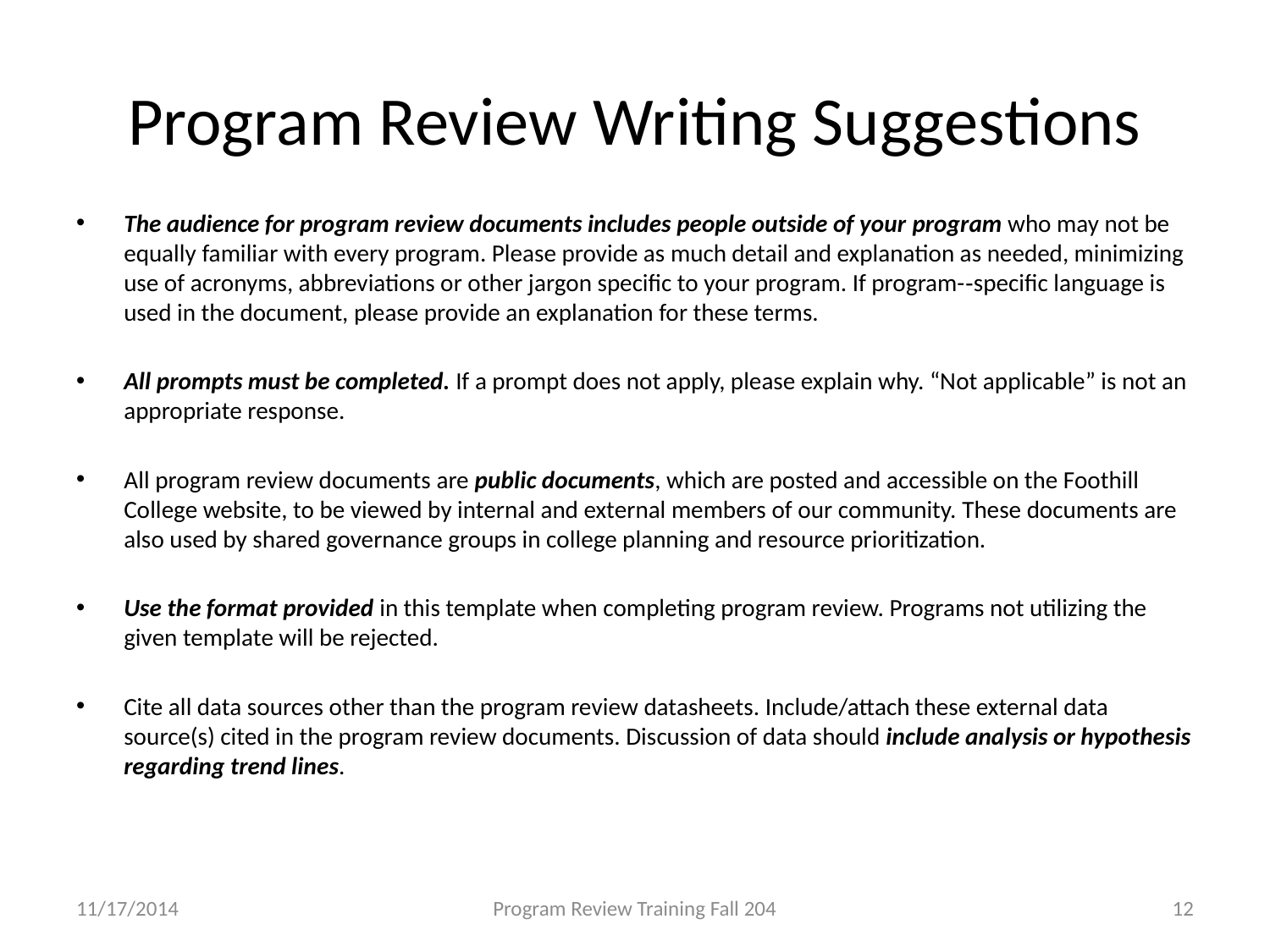

# Program Review Writing Suggestions
The audience for program review documents includes people outside of your program who may not be equally familiar with every program. Please provide as much detail and explanation as needed, minimizing use of acronyms, abbreviations or other jargon specific to your program. If program-­‐specific language is used in the document, please provide an explanation for these terms.

All prompts must be completed. If a prompt does not apply, please explain why. “Not applicable” is not an appropriate response.

All program review documents are public documents, which are posted and accessible on the Foothill College website, to be viewed by internal and external members of our community. These documents are also used by shared governance groups in college planning and resource prioritization.

Use the format provided in this template when completing program review. Programs not utilizing the given template will be rejected.

Cite all data sources other than the program review datasheets. Include/attach these external data source(s) cited in the program review documents. Discussion of data should include analysis or hypothesis regarding trend lines.
11/17/2014
Program Review Training Fall 204
12